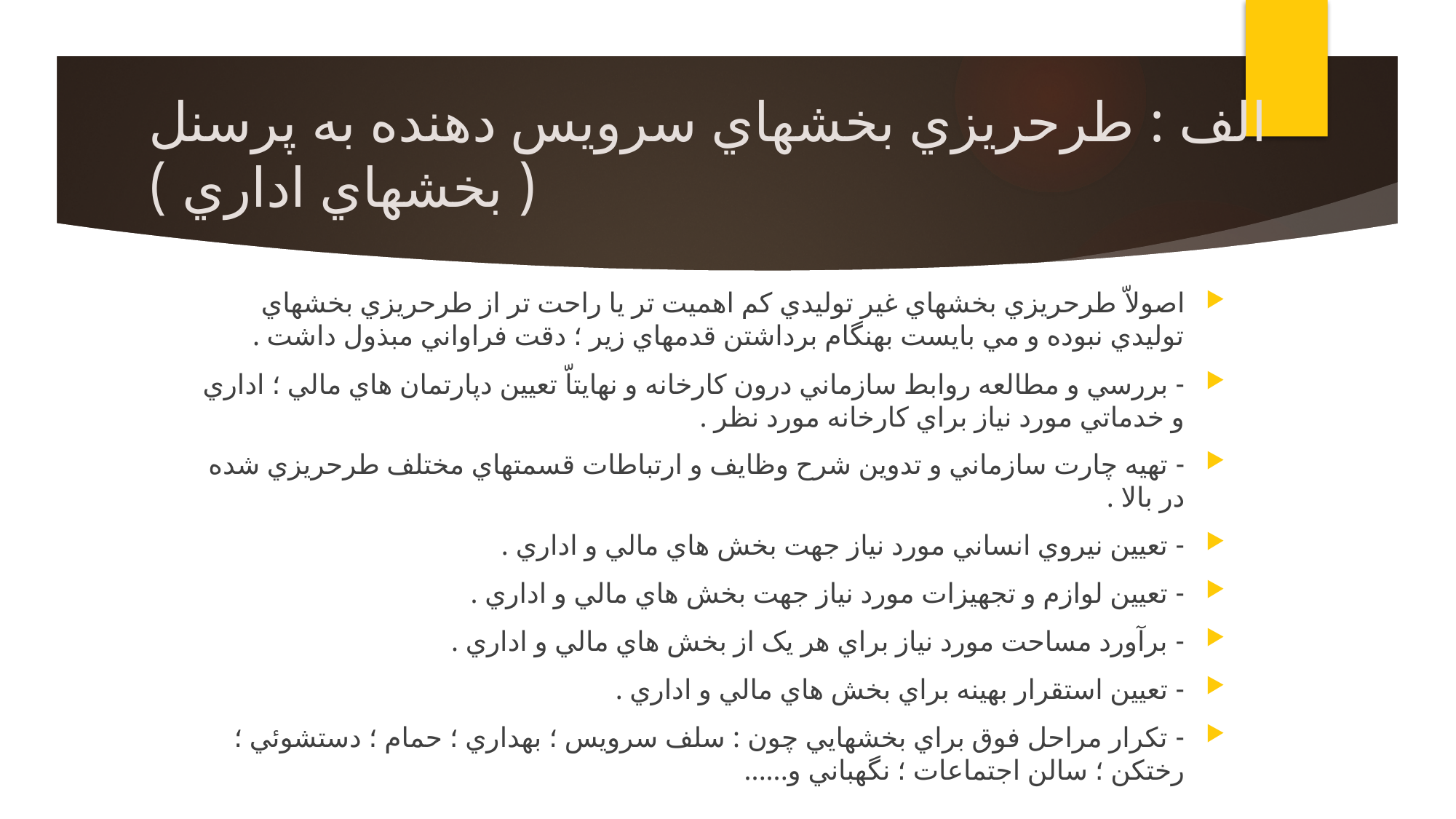

# الف : طرحريزي بخشهاي سرويس دهنده به پرسنل ( بخشهاي اداري )
اصولاّ طرحريزي بخشهاي غير توليدي کم اهميت تر يا راحت تر از طرحريزي بخشهاي توليدي نبوده و مي بايست بهنگام برداشتن قدمهاي زير ؛ دقت فراواني مبذول داشت .
- بررسي و مطالعه روابط سازماني درون کارخانه و نهايتاّ تعيين دپارتمان هاي مالي ؛ اداري و خدماتي مورد نياز براي کارخانه مورد نظر .
- تهيه چارت سازماني و تدوين شرح وظايف و ارتباطات قسمتهاي مختلف طرحريزي شده در بالا .
- تعيين نيروي انساني مورد نياز جهت بخش هاي مالي و اداري .
- تعيين لوازم و تجهيزات مورد نياز جهت بخش هاي مالي و اداري .
- برآورد مساحت مورد نياز براي هر يک از بخش هاي مالي و اداري .
- تعيين استقرار بهينه براي بخش هاي مالي و اداري .
- تکرار مراحل فوق براي بخشهايي چون : سلف سرويس ؛ بهداري ؛ حمام ؛ دستشوئي ؛ رختکن ؛ سالن اجتماعات ؛ نگهباني و......